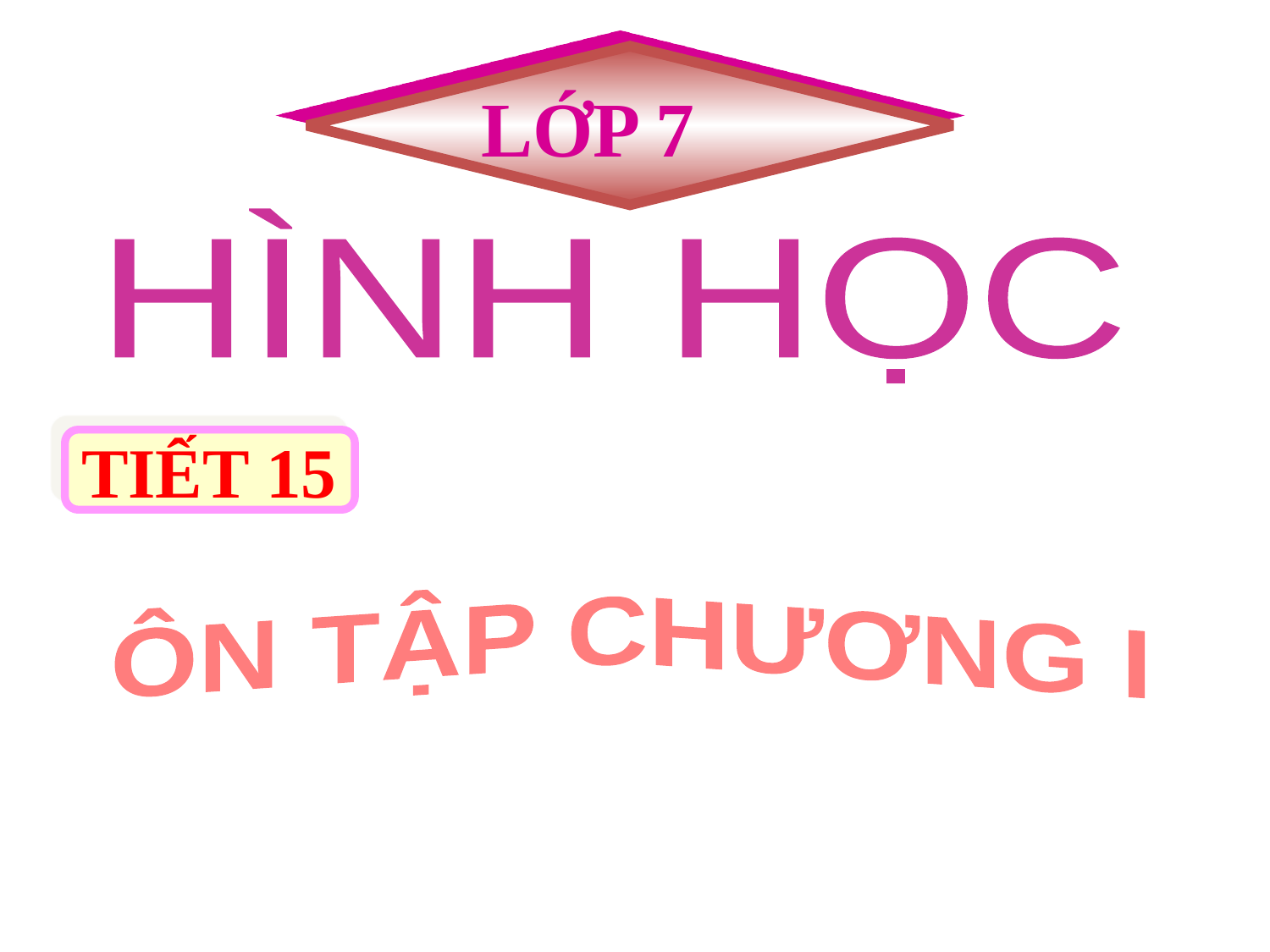

LỚP 7
HÌNH HỌC
TIẾT 15
ÔN TẬP CHƯƠNG I